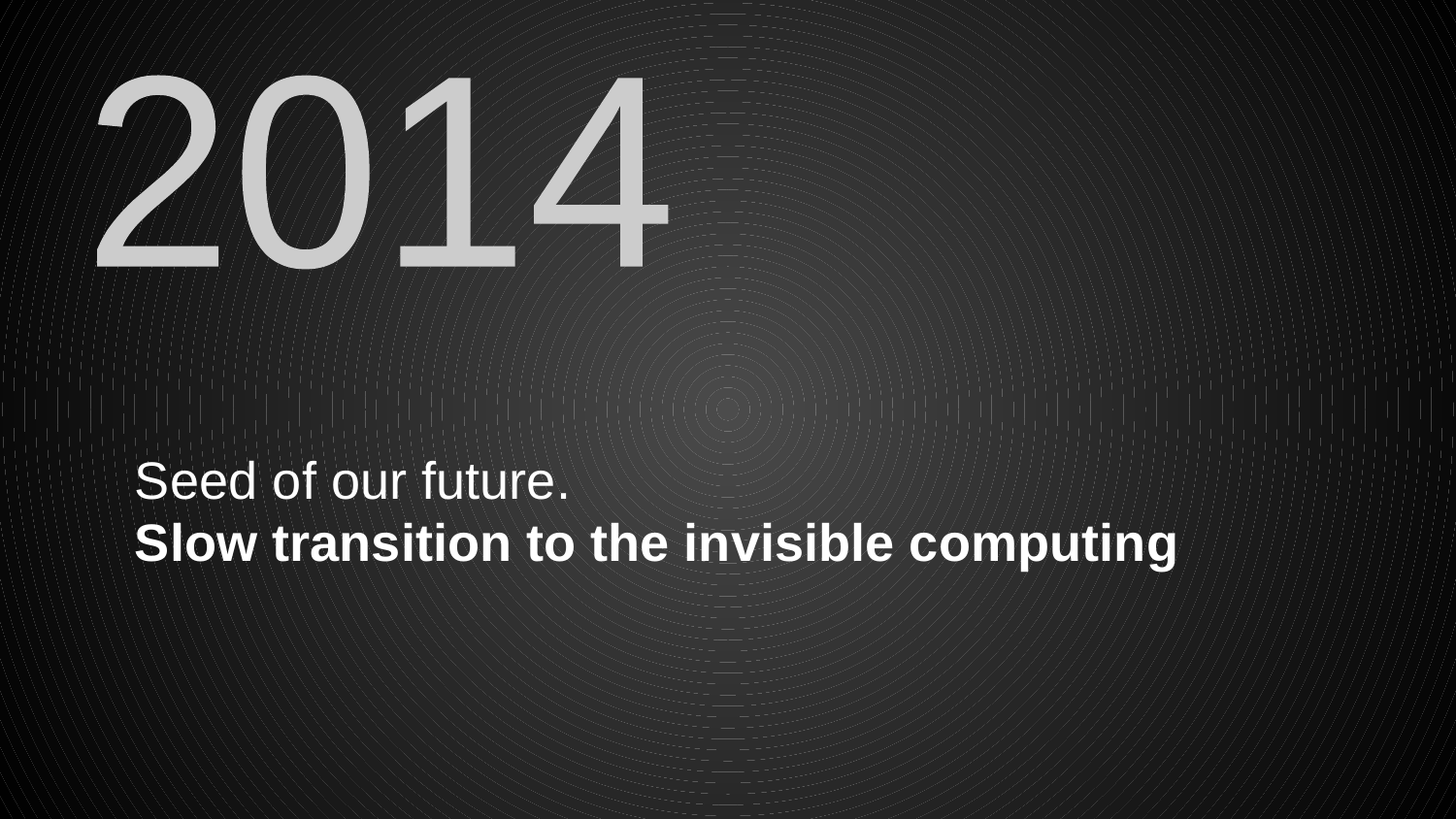

2014
# Seed of our future. Slow transition to the invisible computing